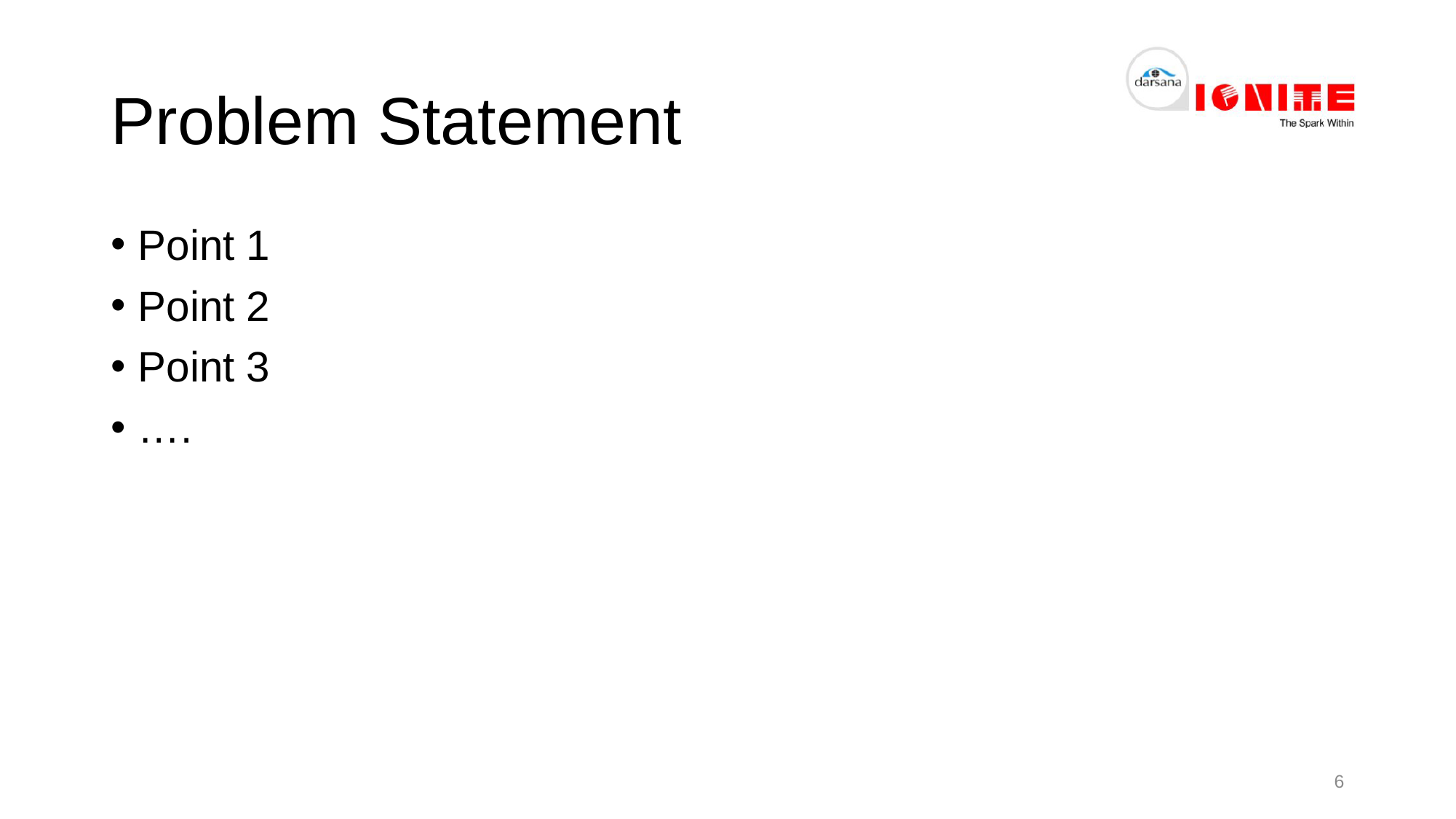

# Problem Statement
Point 1
Point 2
Point 3
….

6